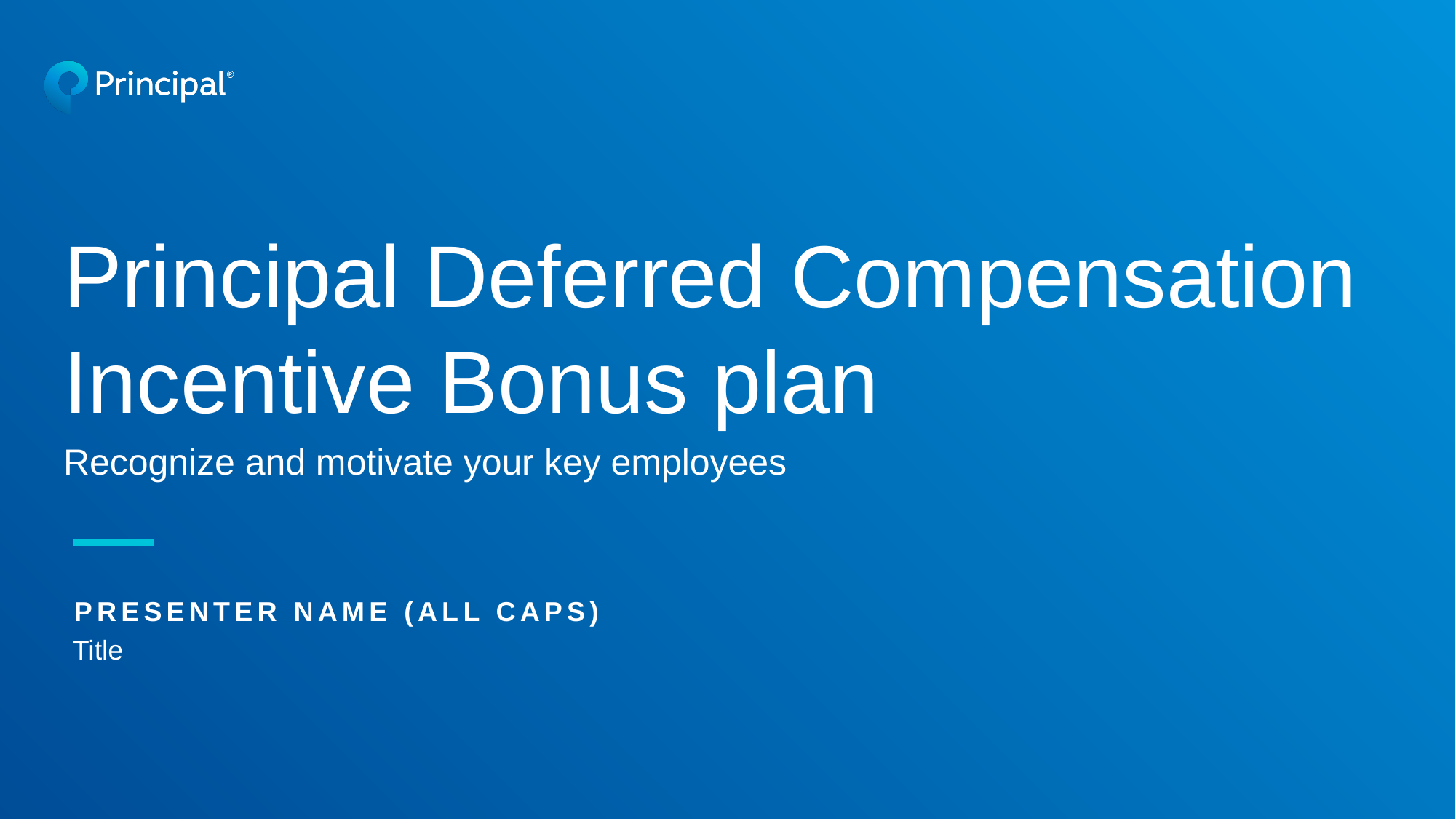

Principal Deferred Compensation Incentive Bonus plan
Recognize and motivate your key employees
PRESENTER NAME (ALL CAPS)
Title